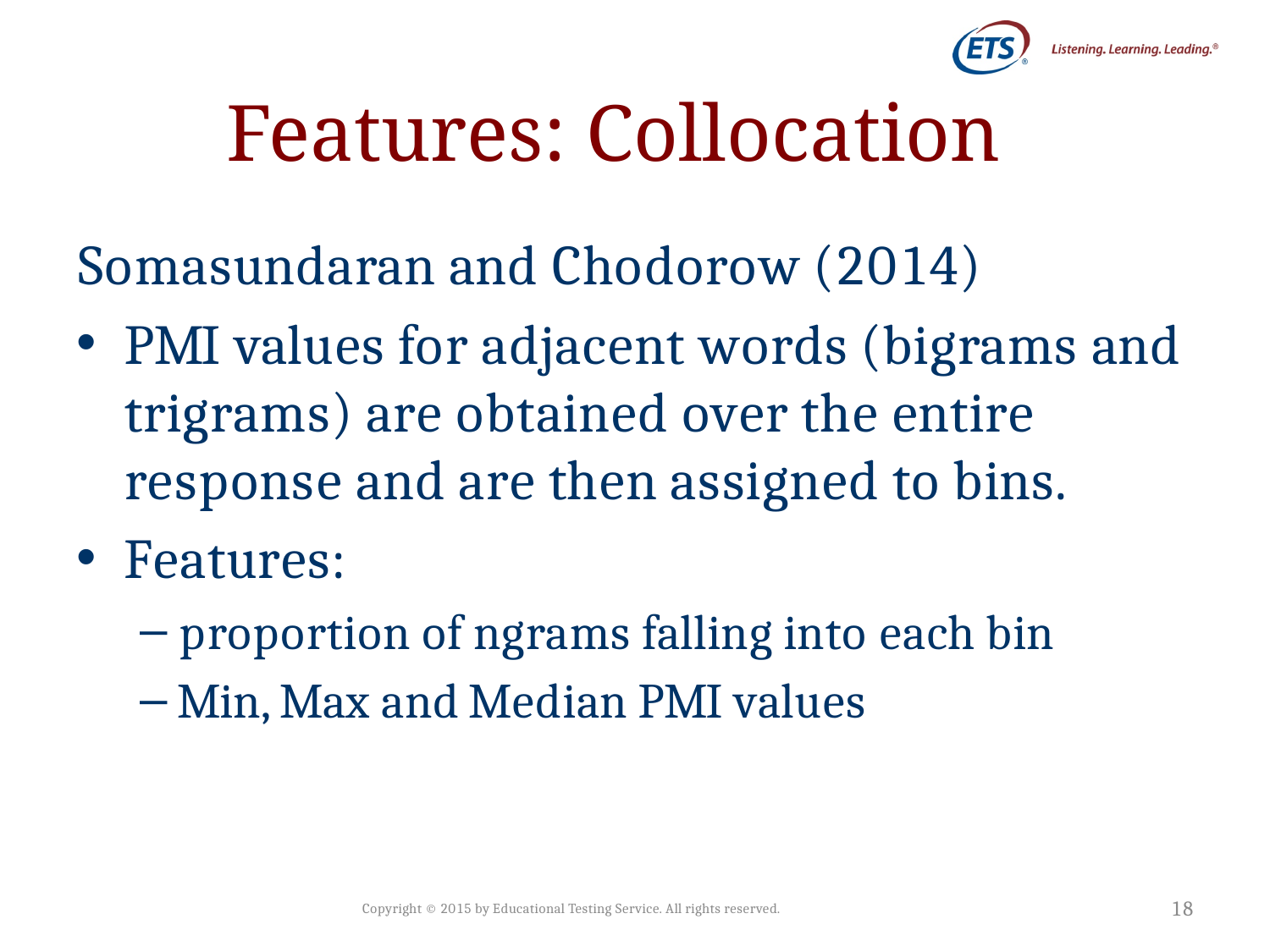

# Features: Collocation
Somasundaran and Chodorow (2014)
PMI values for adjacent words (bigrams and trigrams) are obtained over the entire response and are then assigned to bins.
Features:
proportion of ngrams falling into each bin
Min, Max and Median PMI values

Copyright © 2015 by Educational Testing Service. All rights reserved.
18